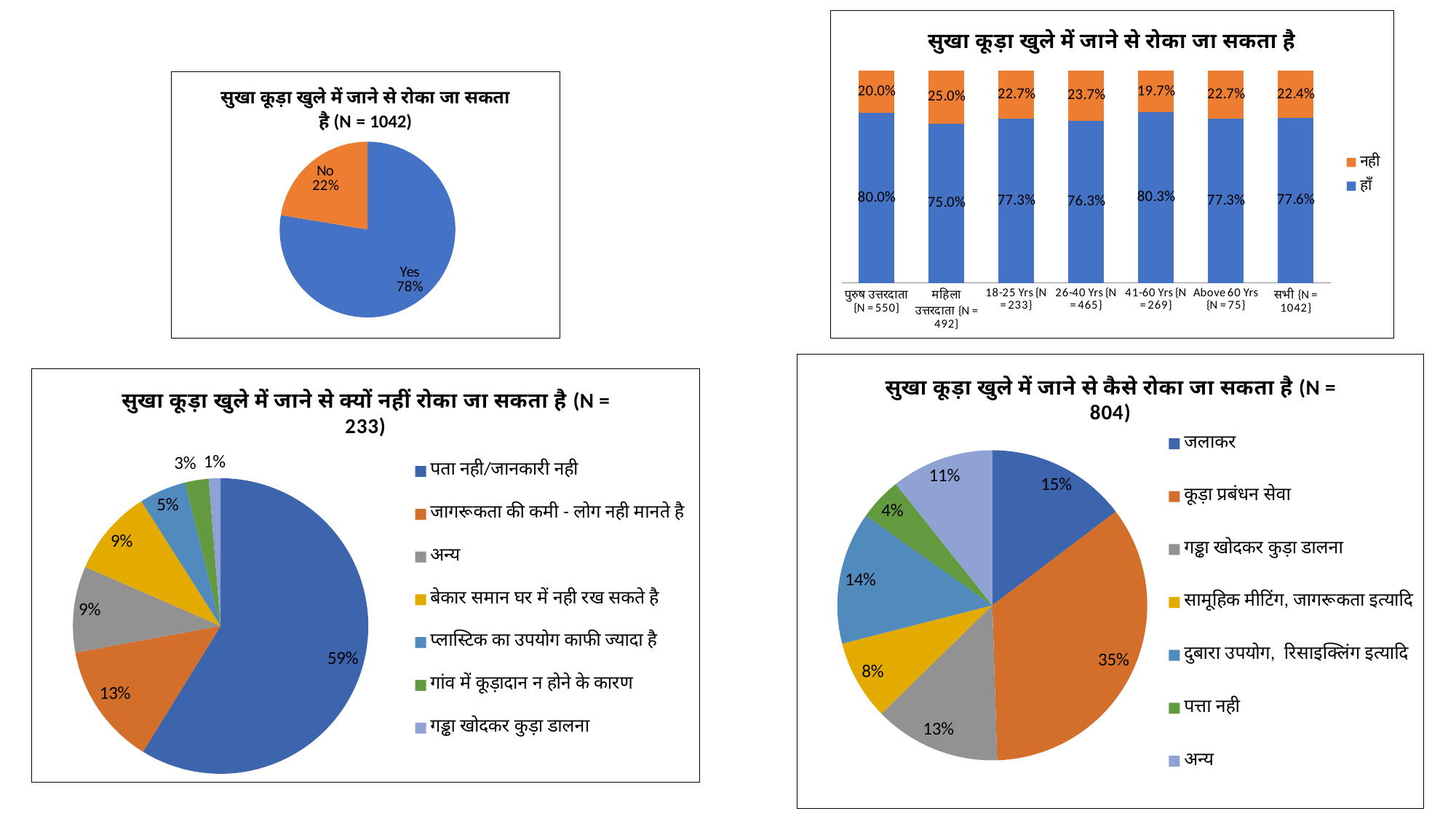

### Chart: सुखा कूड़ा खुले में जाने से रोका जा सकता है

| Category | हाँ | नही |
|---|---|---|
| पुरुष उत्तरदाता {N = 550} | 0.8 | 0.2 |
| महिला उत्तरदाता {N = 492} | 0.7500000000000001 | 0.25 |
| 18-25 Yrs {N = 233} | 0.7725321888412015 | 0.2274678111587983 |
| 26-40 Yrs {N = 465} | 0.7634408602150538 | 0.23655913978494628 |
| 41-60 Yrs {N = 269} | 0.8029739776951674 | 0.19702602230483268 |
| Above 60 Yrs {N = 75} | 0.7733333333333334 | 0.22666666666666666 |
| सभी {N = 1042} | 0.7763915547024953 | 0.2236084452975048 |

### Chart: सुखा कूड़ा खुले में जाने से रोका जा सकता है (N = 1042)

| Category | N |
|---|---|
| Yes | 809.0 |
| No | 233.0 |

### Chart: सुखा कूड़ा खुले में जाने से कैसे रोका जा सकता है (N = 804)

| Category |  |
|---|---|
| जलाकर  | 118.0 |
| कूड़ा प्रबंधन सेवा  | 280.0 |
| गड्ढा खोदकर कुड़ा डालना | 106.0 |
| सामूहिक मीटिंग, जागरूकता इत्‍यादि | 67.0 |
| दुबारा उपयोग,  रिसाइक्लिंग इत्यादि | 111.0 |
| पत्ता नही  | 36.0 |
| अन्य | 86.0 |

### Chart: सुखा कूड़ा खुले में जाने से क्यों नहीं रोका जा सकता है (N = 233)

| Category |  |
|---|---|
| पता नही/जानकारी नही | 137.0 |
| जागरूकता की कमी - लोग नही मानते है | 31.0 |
| अन्य | 22.0 |
| बेकार समान घर में नही रख सकते है | 22.0 |
| प्लास्टिक का उपयोग काफी ज्‍यादा है | 12.0 |
| गांव में कूड़ादान न होने के कारण | 6.0 |
| गड्ढा खोदकर कुड़ा डालना | 3.0 |